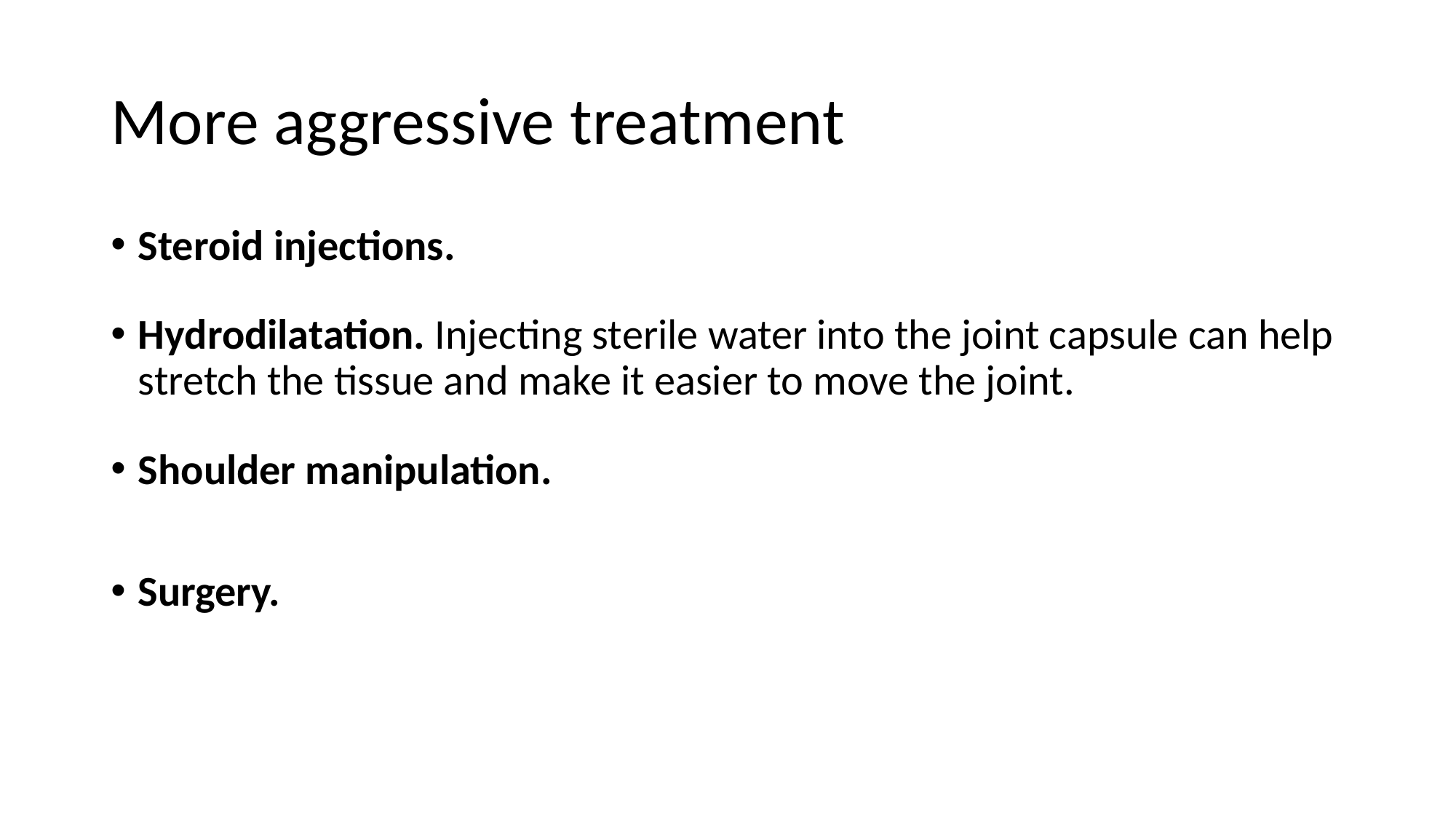

# More aggressive treatment
Steroid injections.

Hydrodilatation. Injecting sterile water into the joint capsule can help stretch the tissue and make it easier to move the joint.

Shoulder manipulation.

Surgery.